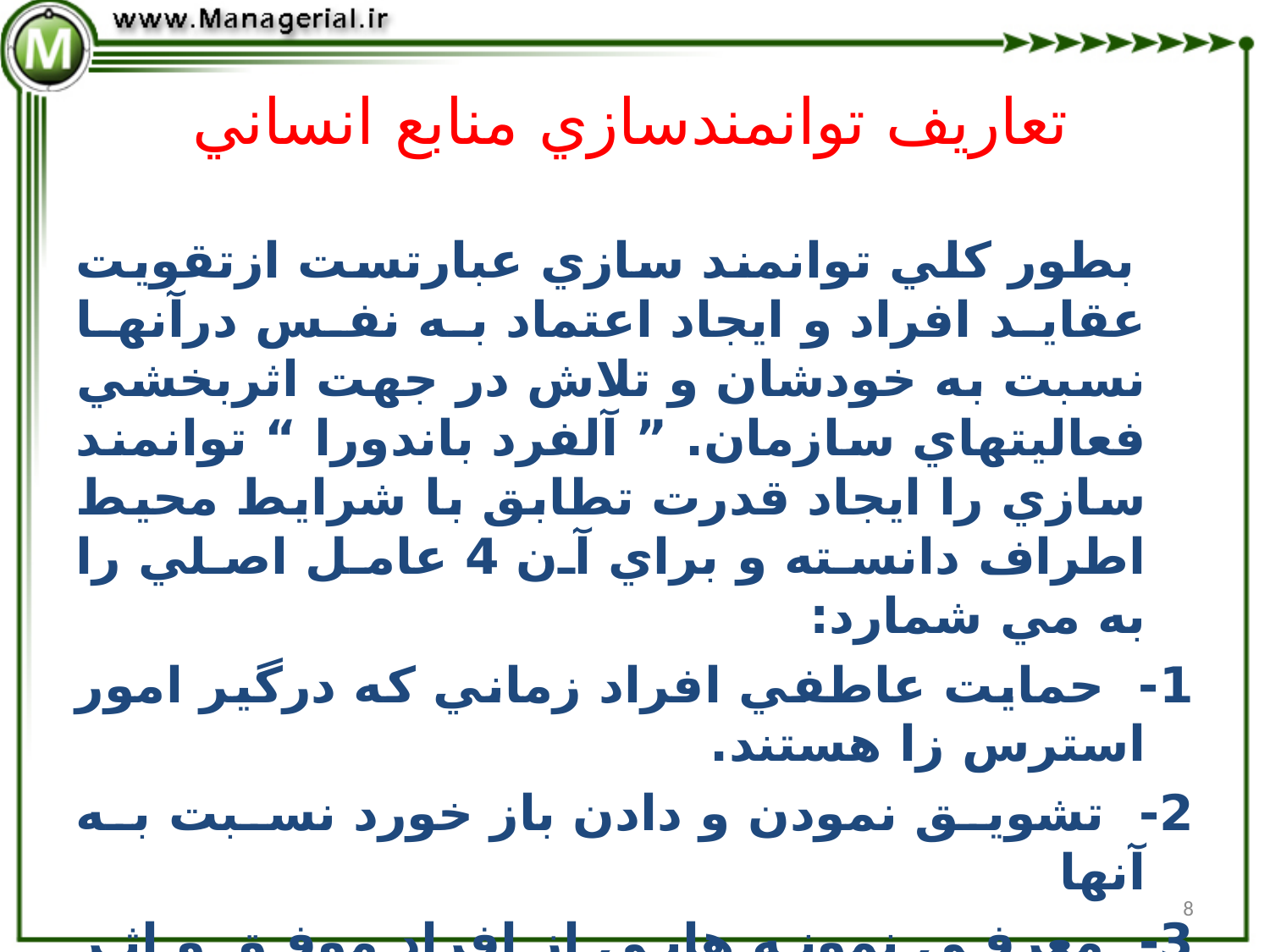

# تعاريف توانمندسازي منابع انساني
   بطور کلي توانمند سازي عبارتست ازتقويت عقايد افراد و ايجاد اعتماد به نفس درآنها نسبت به خودشان و تلاش در جهت اثربخشي فعاليتهاي سازمان. ” آلفرد باندورا “ توانمند سازي را ايجاد قدرت تطابق با شرايط محيط اطراف دانسته و براي آن 4 عامل اصلي را به مي شمارد:
1-  حمايت عاطفي افراد زماني كه درگير امور استرس زا هستند.
2-  تشويق نمودن و دادن باز خورد نسبت به آنها
3-  معرفي نمونه هايي از افراد موفق و اثر بخش به آنها
4-  كسب تجربه از طريق انجام موفقيت آميز يك فعاليت
8